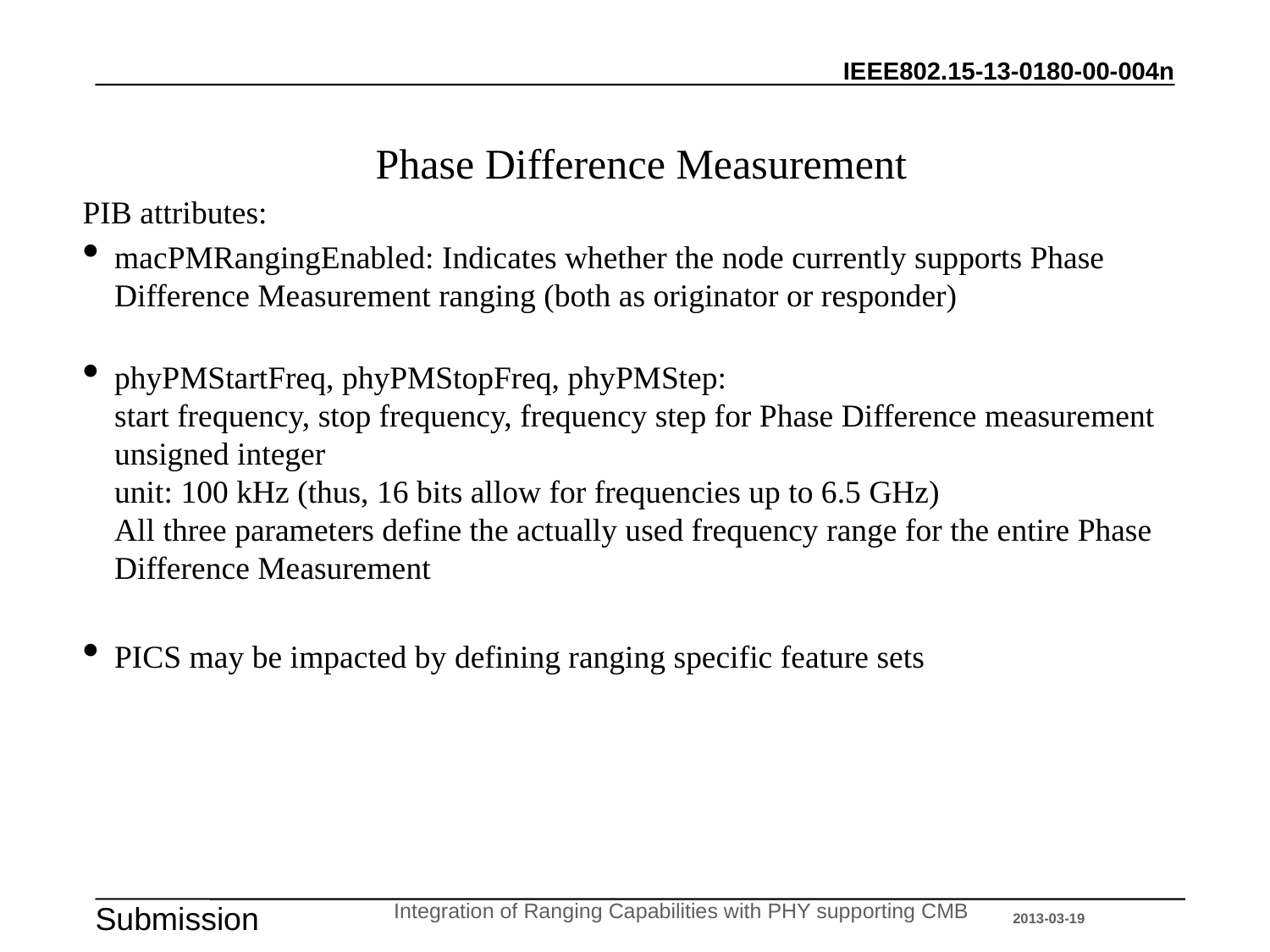

# Phase Difference Measurement
PIB attributes:
macPMRangingEnabled: Indicates whether the node currently supports Phase Difference Measurement ranging (both as originator or responder)
phyPMStartFreq, phyPMStopFreq, phyPMStep:
start frequency, stop frequency, frequency step for Phase Difference measurement
unsigned integer
unit: 100 kHz (thus, 16 bits allow for frequencies up to 6.5 GHz)
All three parameters define the actually used frequency range for the entire Phase Difference Measurement

PICS may be impacted by defining ranging specific feature sets

Integration of Ranging Capabilities with PHY supporting CMB
2013-03-19